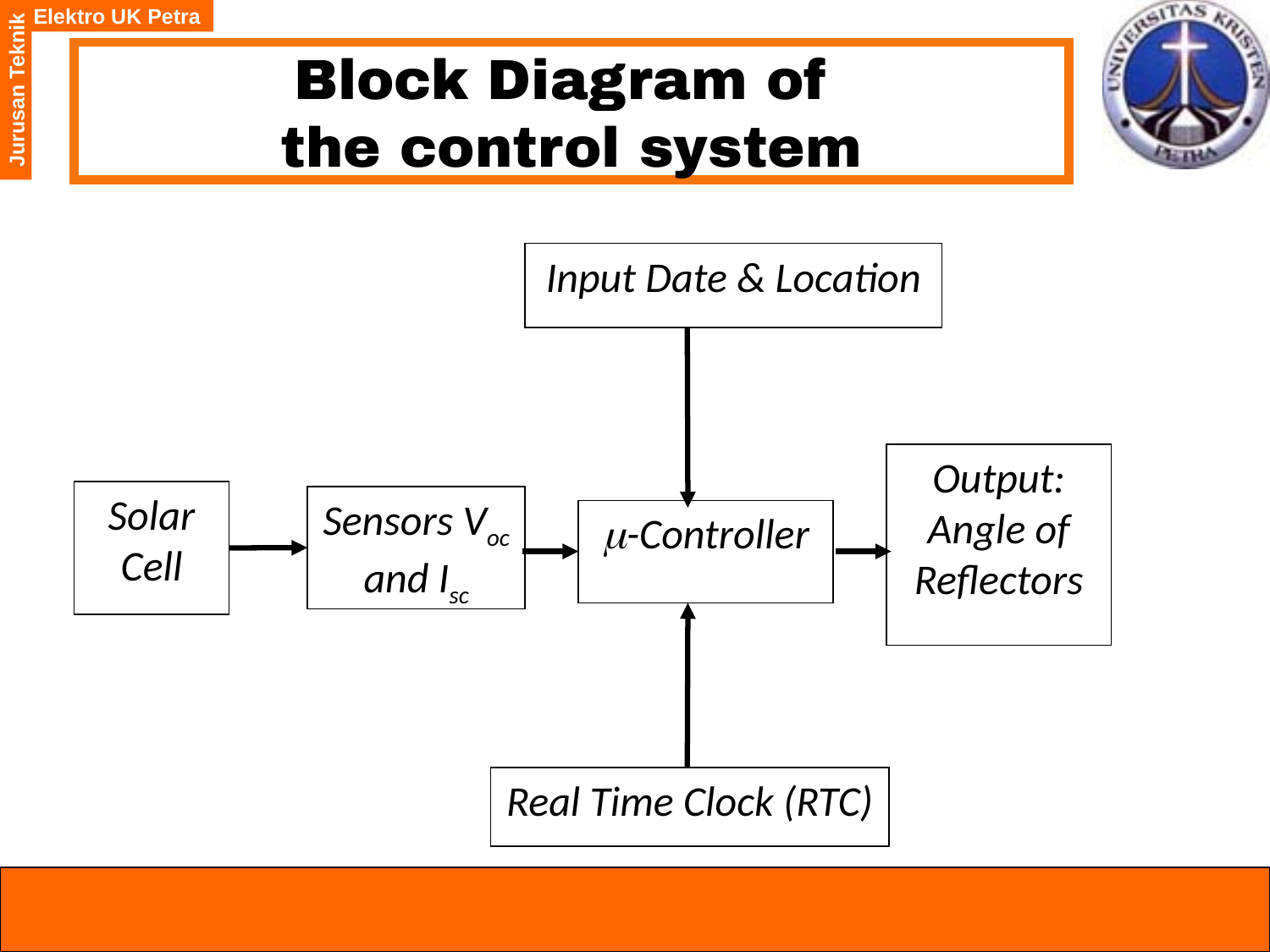

# Block Diagram of the control system
Input Date & Location
Output: Angle of Reflectors
Solar Cell
Sensors Voc and Isc
μ-Controller
Real Time Clock (RTC)